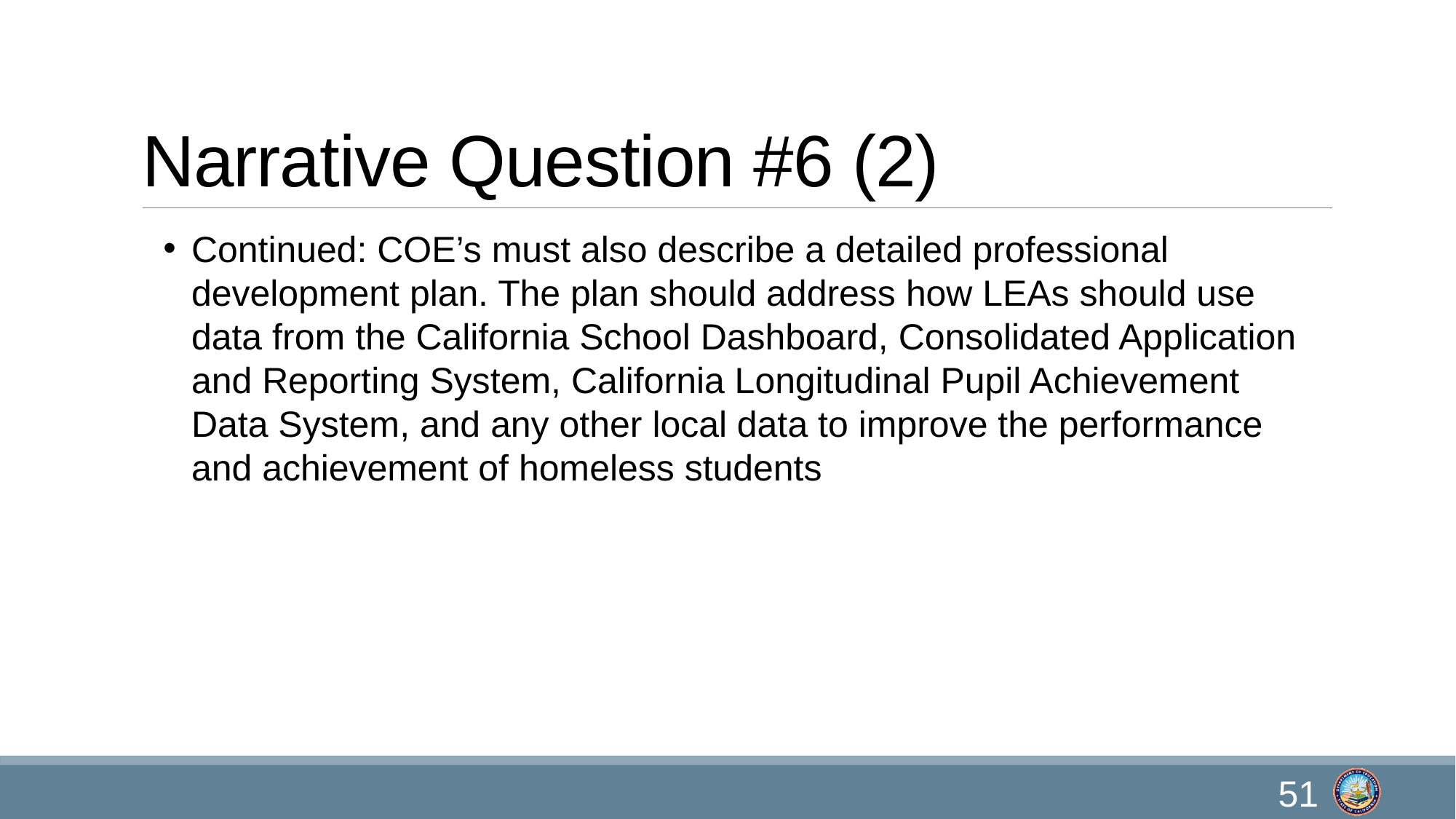

# Narrative Question #6 (2)
Continued: COE’s must also describe a detailed professional development plan. The plan should address how LEAs should use data from the California School Dashboard, Consolidated Application and Reporting System, California Longitudinal Pupil Achievement Data System, and any other local data to improve the performance and achievement of homeless students
51